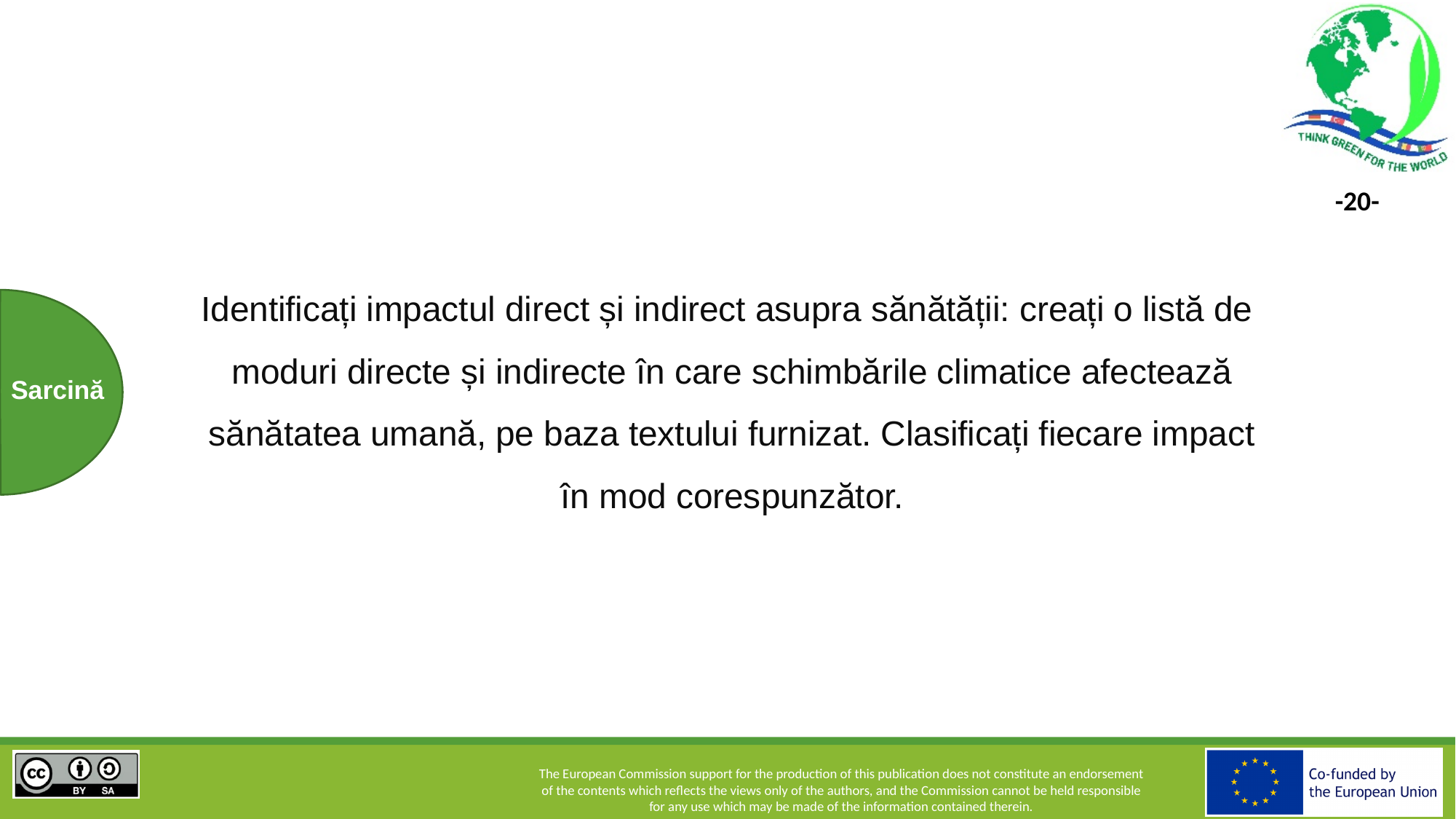

Identificați impactul direct și indirect asupra sănătății: creați o listă de moduri directe și indirecte în care schimbările climatice afectează sănătatea umană, pe baza textului furnizat. Clasificați fiecare impact în mod corespunzător.

Sarcină